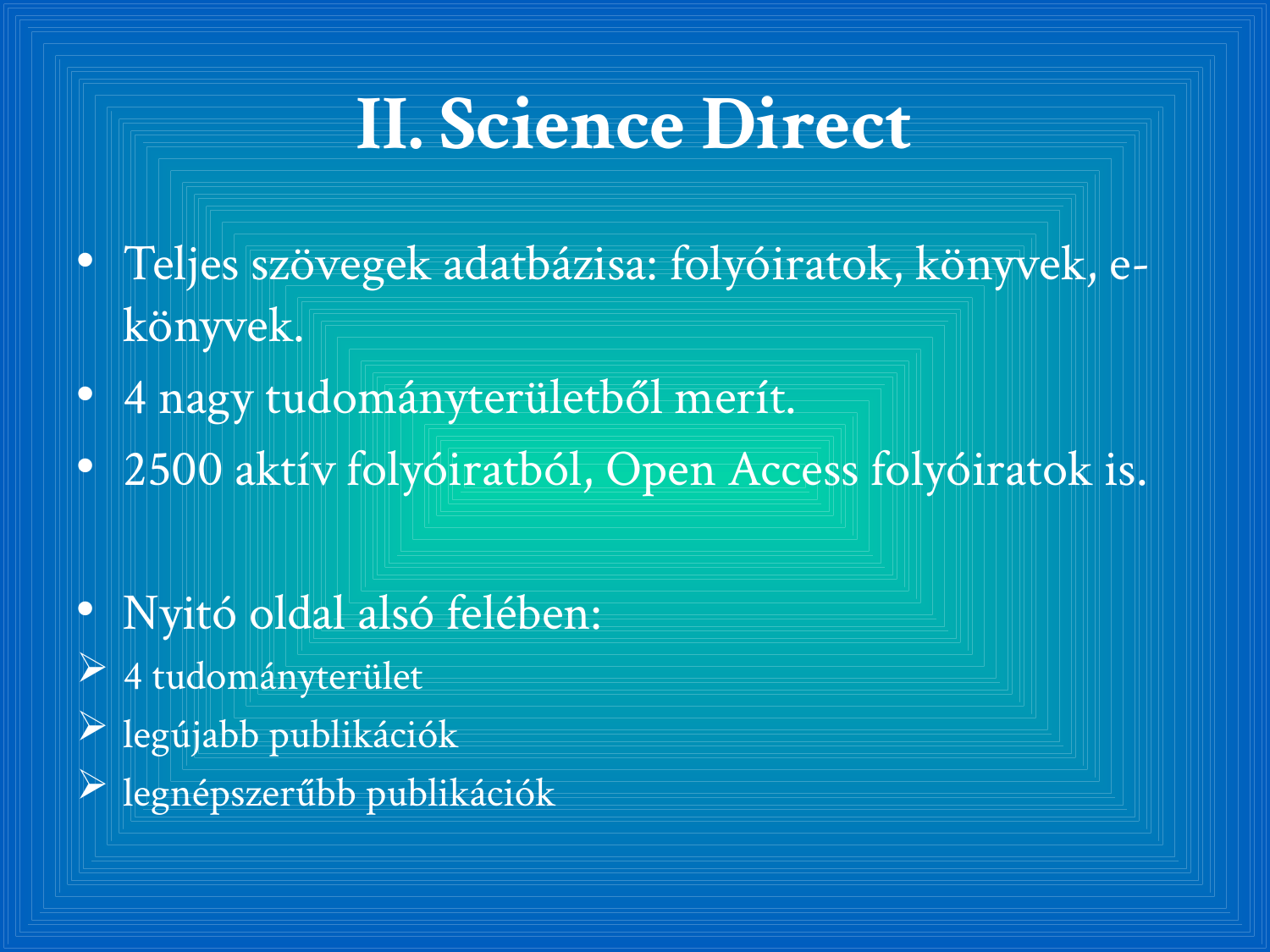

# II. Science Direct
Teljes szövegek adatbázisa: folyóiratok, könyvek, e-könyvek.
4 nagy tudományterületből merít.
2500 aktív folyóiratból, Open Access folyóiratok is.

Nyitó oldal alsó felében:
4 tudományterület
legújabb publikációk
legnépszerűbb publikációk